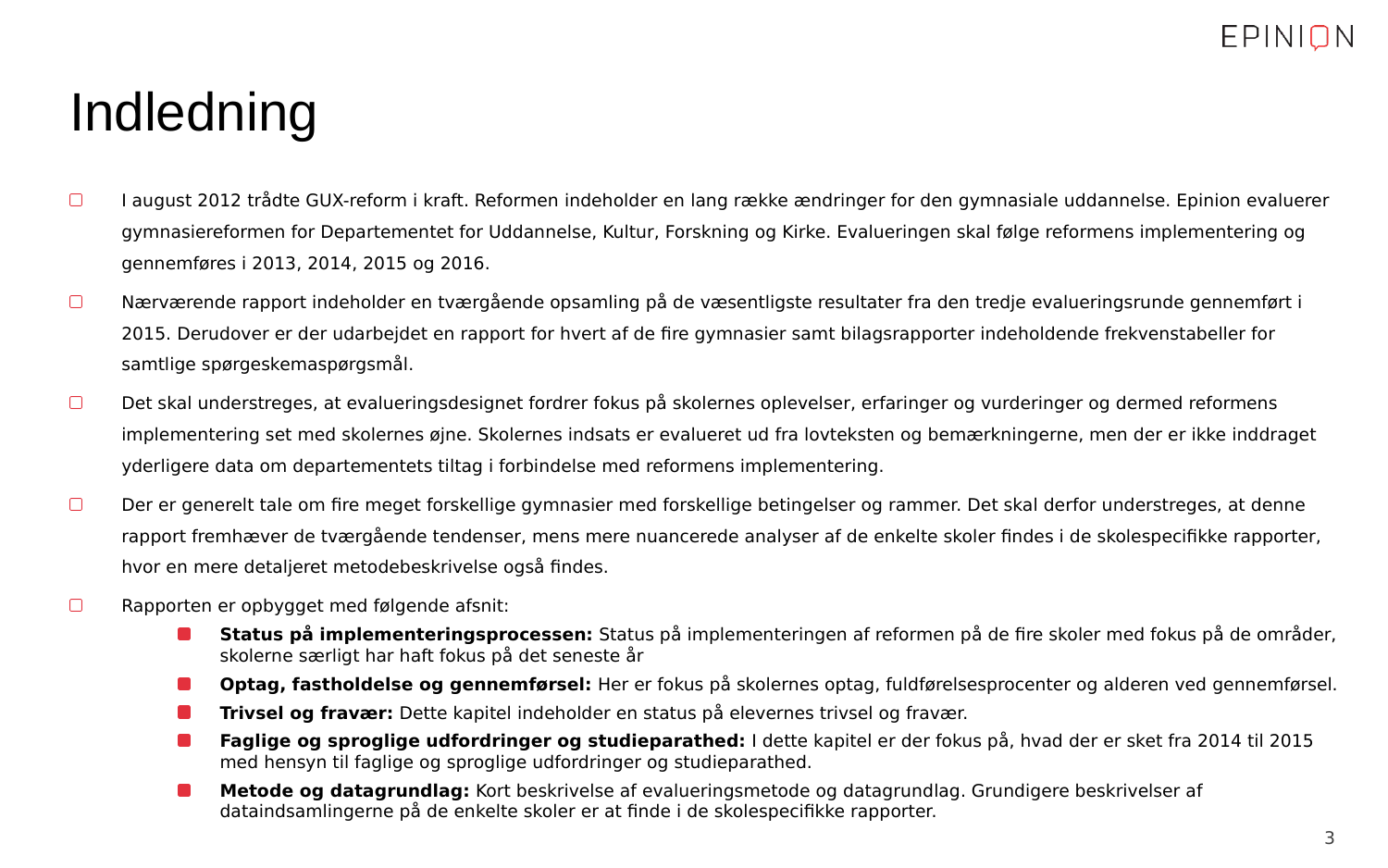

# Indledning
I august 2012 trådte GUX-reform i kraft. Reformen indeholder en lang række ændringer for den gymnasiale uddannelse. Epinion evaluerer gymnasiereformen for Departementet for Uddannelse, Kultur, Forskning og Kirke. Evalueringen skal følge reformens implementering og gennemføres i 2013, 2014, 2015 og 2016.
Nærværende rapport indeholder en tværgående opsamling på de væsentligste resultater fra den tredje evalueringsrunde gennemført i 2015. Derudover er der udarbejdet en rapport for hvert af de fire gymnasier samt bilagsrapporter indeholdende frekvenstabeller for samtlige spørgeskemaspørgsmål.
Det skal understreges, at evalueringsdesignet fordrer fokus på skolernes oplevelser, erfaringer og vurderinger og dermed reformens implementering set med skolernes øjne. Skolernes indsats er evalueret ud fra lovteksten og bemærkningerne, men der er ikke inddraget yderligere data om departementets tiltag i forbindelse med reformens implementering.
Der er generelt tale om fire meget forskellige gymnasier med forskellige betingelser og rammer. Det skal derfor understreges, at denne rapport fremhæver de tværgående tendenser, mens mere nuancerede analyser af de enkelte skoler findes i de skolespecifikke rapporter, hvor en mere detaljeret metodebeskrivelse også findes.
Rapporten er opbygget med følgende afsnit:
Status på implementeringsprocessen: Status på implementeringen af reformen på de fire skoler med fokus på de områder, skolerne særligt har haft fokus på det seneste år
Optag, fastholdelse og gennemførsel: Her er fokus på skolernes optag, fuldførelsesprocenter og alderen ved gennemførsel.
Trivsel og fravær: Dette kapitel indeholder en status på elevernes trivsel og fravær.
Faglige og sproglige udfordringer og studieparathed: I dette kapitel er der fokus på, hvad der er sket fra 2014 til 2015 med hensyn til faglige og sproglige udfordringer og studieparathed.
Metode og datagrundlag: Kort beskrivelse af evalueringsmetode og datagrundlag. Grundigere beskrivelser af dataindsamlingerne på de enkelte skoler er at finde i de skolespecifikke rapporter.

 3